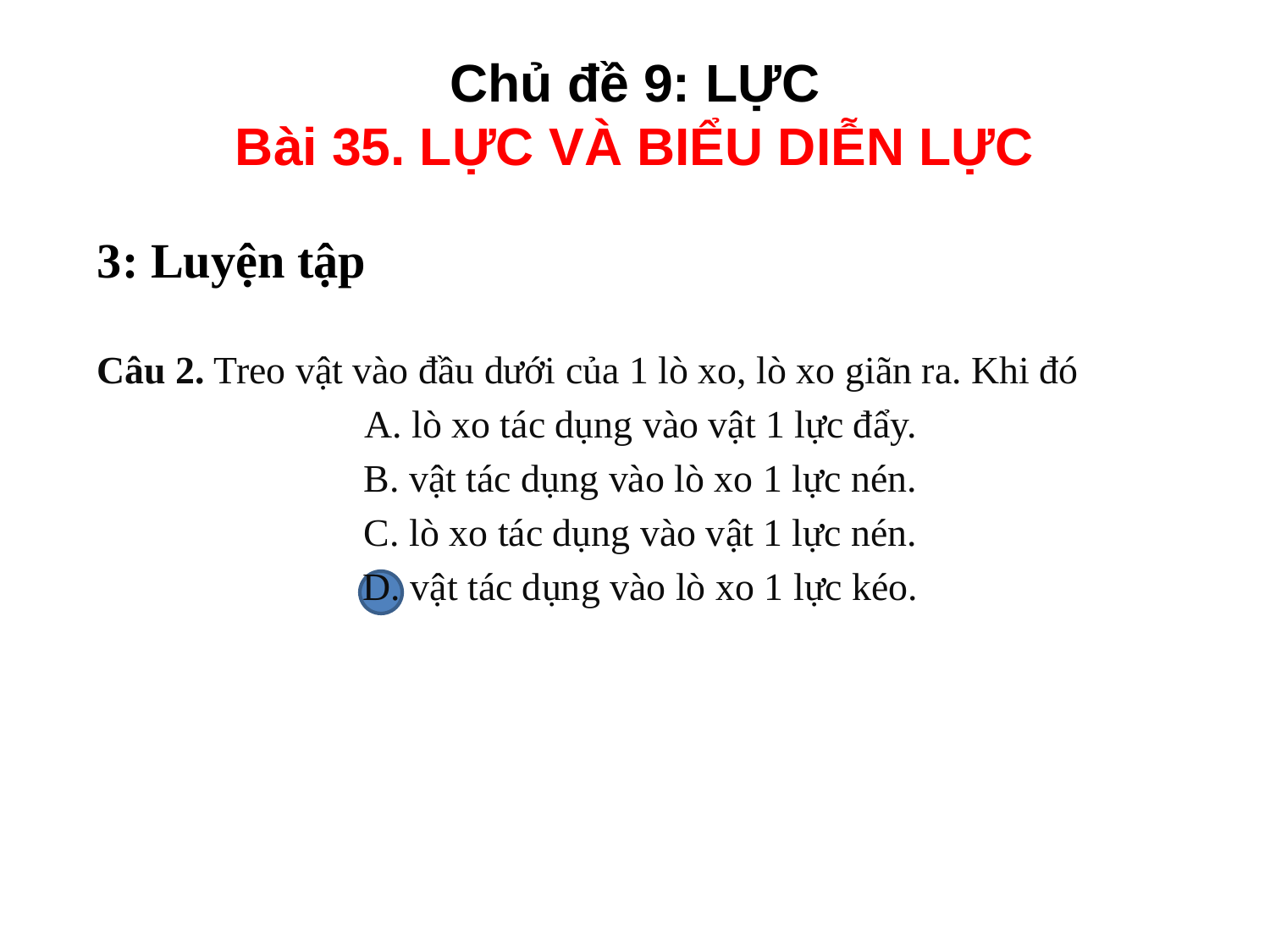

# Chủ đề 9: LỰC Bài 35. LỰC VÀ BIỂU DIỄN LỰC
3: Luyện tập

Câu 2. Treo vật vào đầu dưới của 1 lò xo, lò xo giãn ra. Khi đó
A. lò xo tác dụng vào vật 1 lực đẩy.
B. vật tác dụng vào lò xo 1 lực nén.
C. lò xo tác dụng vào vật 1 lực nén.
D. vật tác dụng vào lò xo 1 lực kéo.